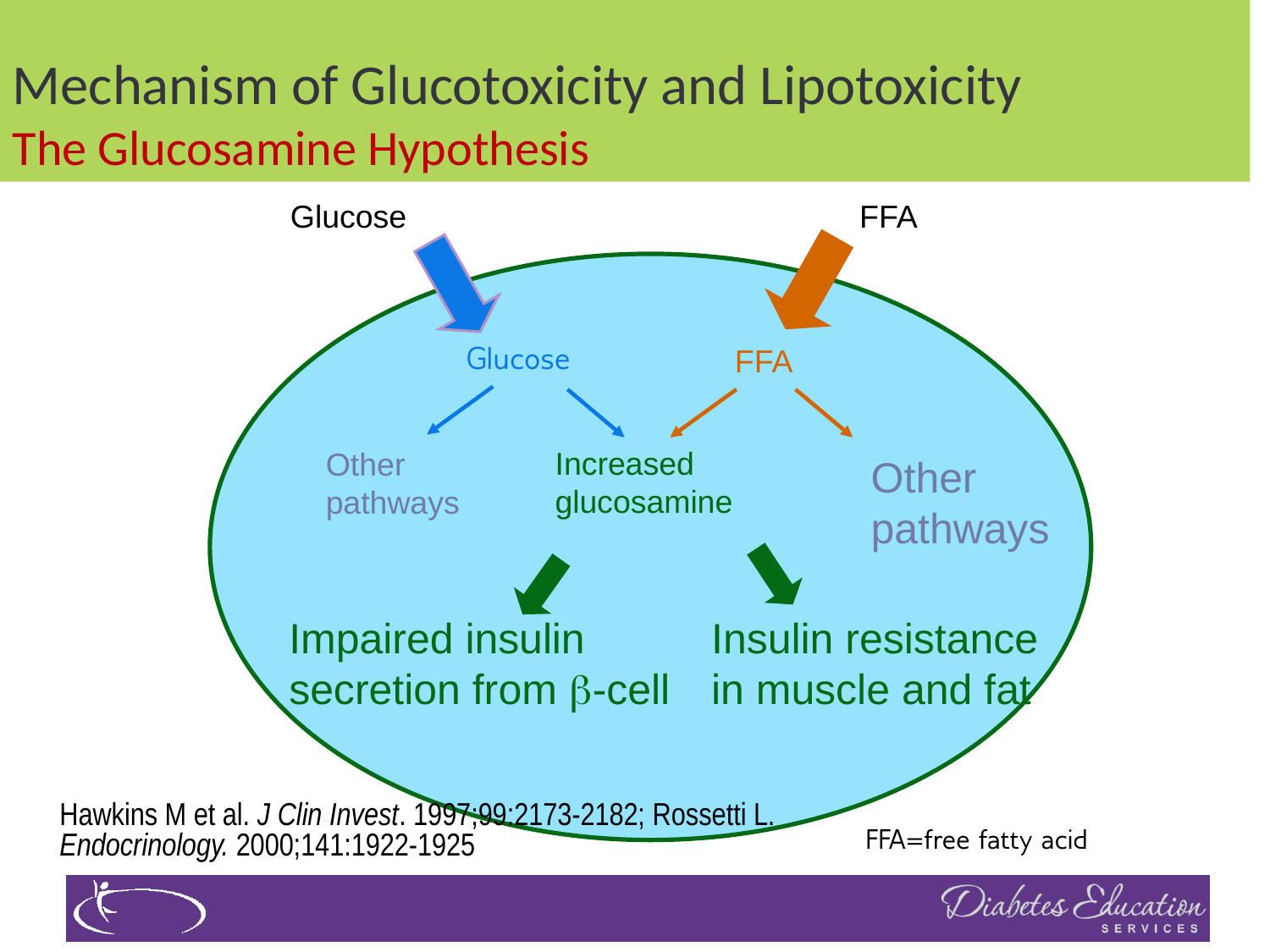

# Mechanism of Glucotoxicity and Lipotoxicity The Glucosamine Hypothesis
Glucose
FFA

Glucose

FFA

Increased
glucosamine
Other
pathways
Other
pathways

Impaired insulin
secretion from β-cell
Insulin resistance
in muscle and fat
Hawkins M et al. J Clin Invest. 1997;99:2173-2182; Rossetti L. Endocrinology. 2000;141:1922-1925
FFA=free fatty acid